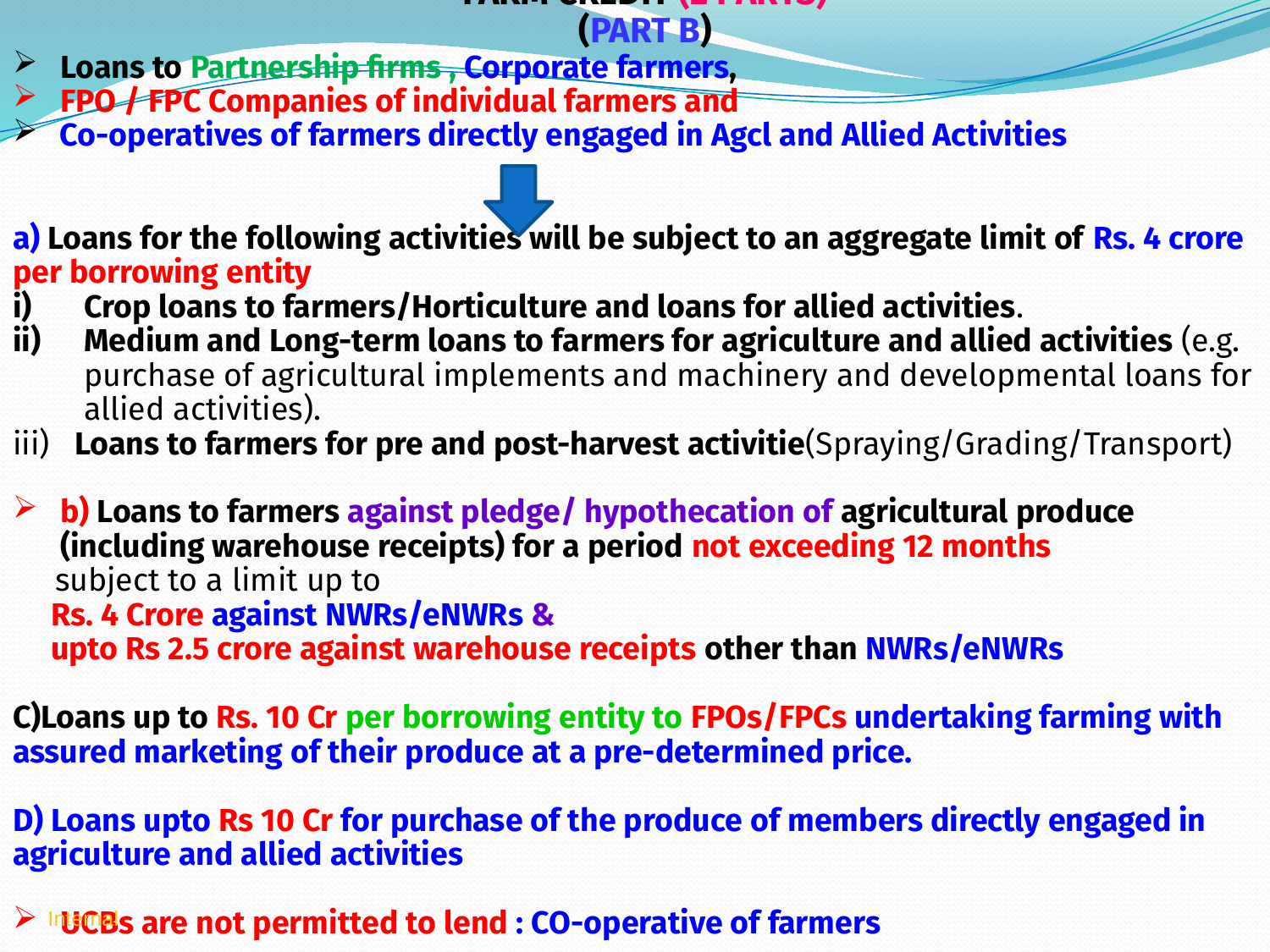

FARM CREDIT (2 PARTS)
(PART B)
Loans to Partnership firms , Corporate farmers,
FPO / FPC Companies of individual farmers and
 Co-operatives of farmers directly engaged in Agcl and Allied Activities

a) Loans for the following activities will be subject to an aggregate limit of Rs. 4 crore per borrowing entity
Crop loans to farmers/Horticulture and loans for allied activities.
Medium and Long-term loans to farmers for agriculture and allied activities (e.g. purchase of agricultural implements and machinery and developmental loans for allied activities).
iii)   Loans to farmers for pre and post-harvest activitie(Spraying/Grading/Transport)

b) Loans to farmers against pledge/ hypothecation of agricultural produce (including warehouse receipts) for a period not exceeding 12 months
     subject to a limit up to
     Rs. 4 Crore against NWRs/eNWRs &
     upto Rs 2.5 crore against warehouse receipts other than NWRs/eNWRs

C)Loans up to Rs. 10 Cr per borrowing entity to FPOs/FPCs undertaking farming with assured marketing of their produce at a pre-determined price.

D) Loans upto Rs 10 Cr for purchase of the produce of members directly engaged in agriculture and allied activities

UCBs are not permitted to lend : CO-operative of farmers

Internal